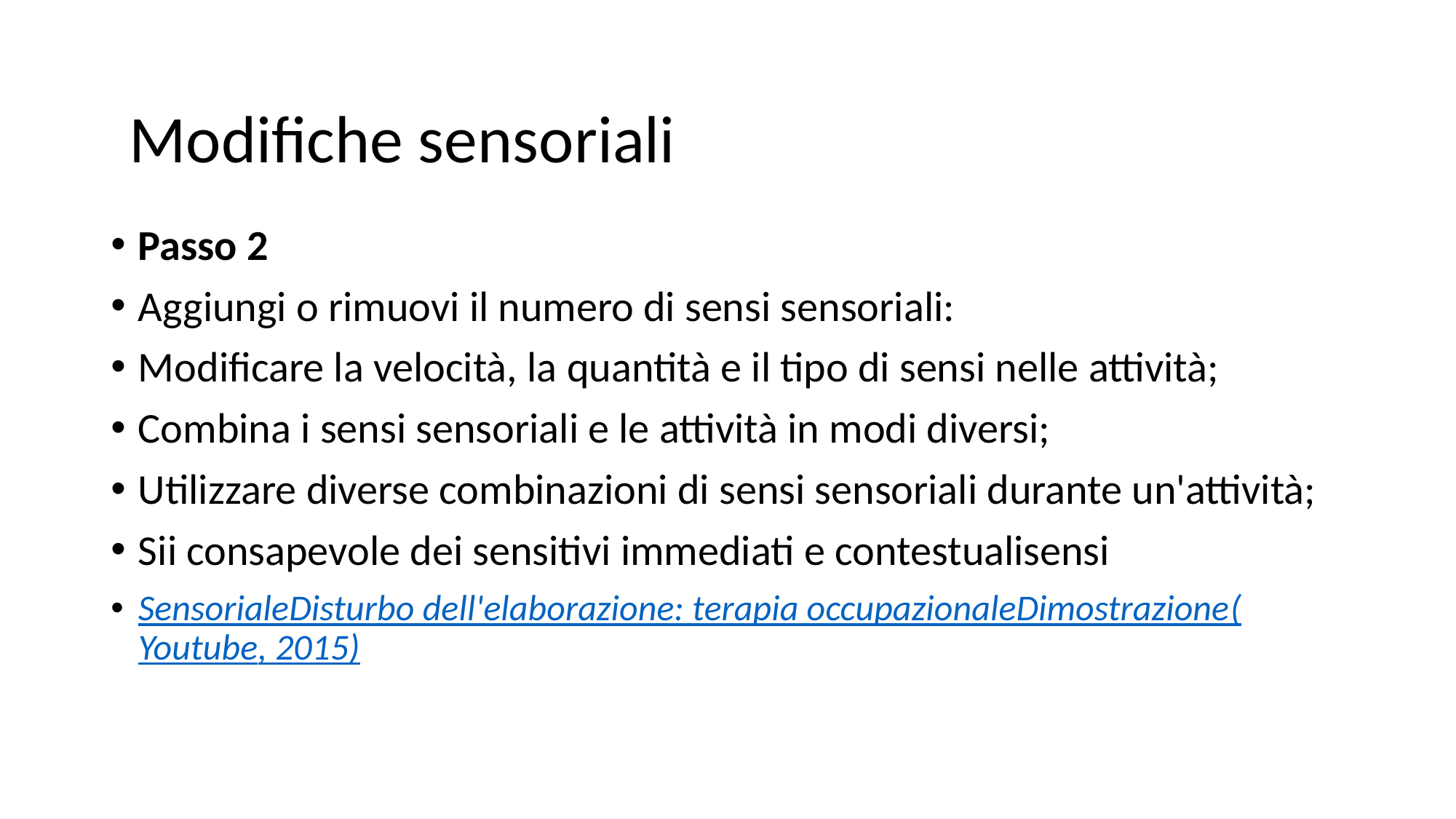

Modifiche sensoriali
Passo 2
Aggiungi o rimuovi il numero di sensi sensoriali:
Modificare la velocità, la quantità e il tipo di sensi nelle attività;
Combina i sensi sensoriali e le attività in modi diversi;
Utilizzare diverse combinazioni di sensi sensoriali durante un'attività;
Sii consapevole dei sensitivi immediati e contestualisensi
SensorialeDisturbo dell'elaborazione: terapia occupazionaleDimostrazione(Youtube, 2015)